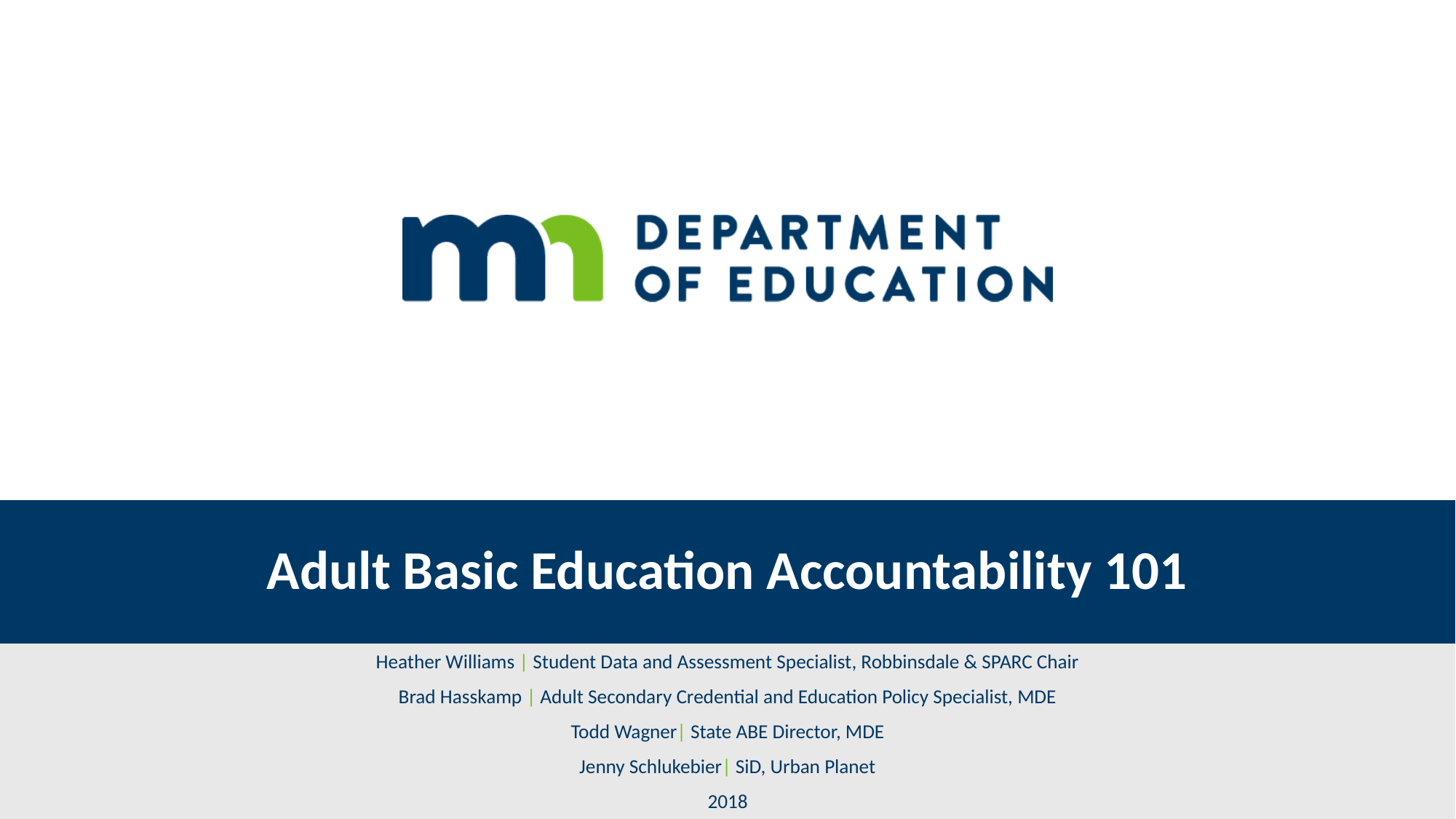

# Adult Basic Education Accountability 101
Heather Williams | Student Data and Assessment Specialist, Robbinsdale & SPARC Chair
Brad Hasskamp | Adult Secondary Credential and Education Policy Specialist, MDE
Todd Wagner| State ABE Director, MDE
Jenny Schlukebier| SiD, Urban Planet
2018